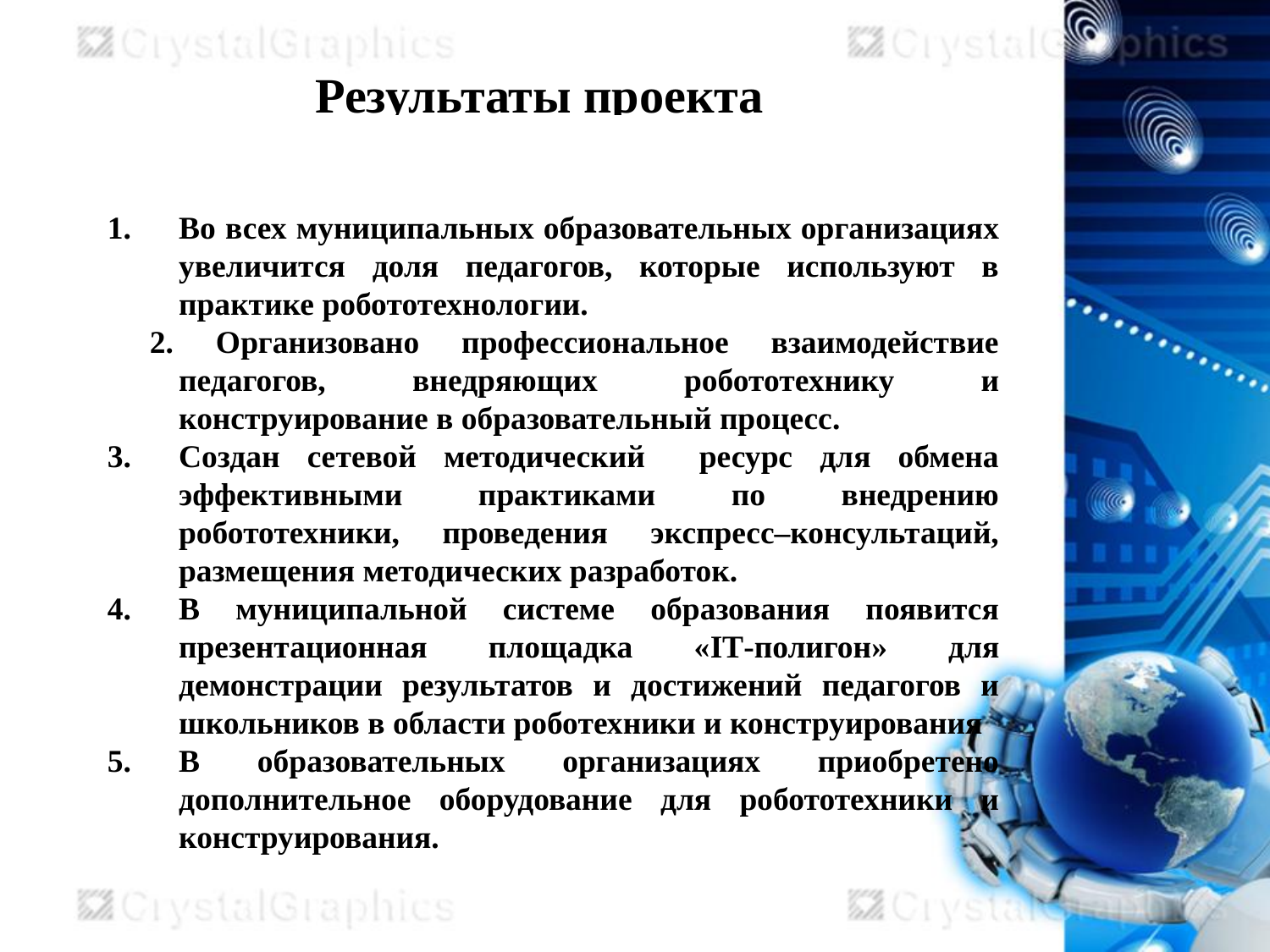

Результаты проекта

Во всех муниципальных образовательных организациях увеличится доля педагогов, которые используют в практике робототехнологии.
 2. Организовано профессиональное взаимодействие педагогов, внедряющих робототехнику и конструирование в образовательный процесс.
Создан сетевой методический  ресурс для обмена эффективными практиками по внедрению робототехники, проведения экспресс–консультаций, размещения методических разработок.
В муниципальной системе образования появится презентационная площадка «IT-полигон» для демонстрации результатов и достижений педагогов и школьников в области роботехники и конструирования
В образовательных организациях приобретено дополнительное оборудование для робототехники и конструирования.